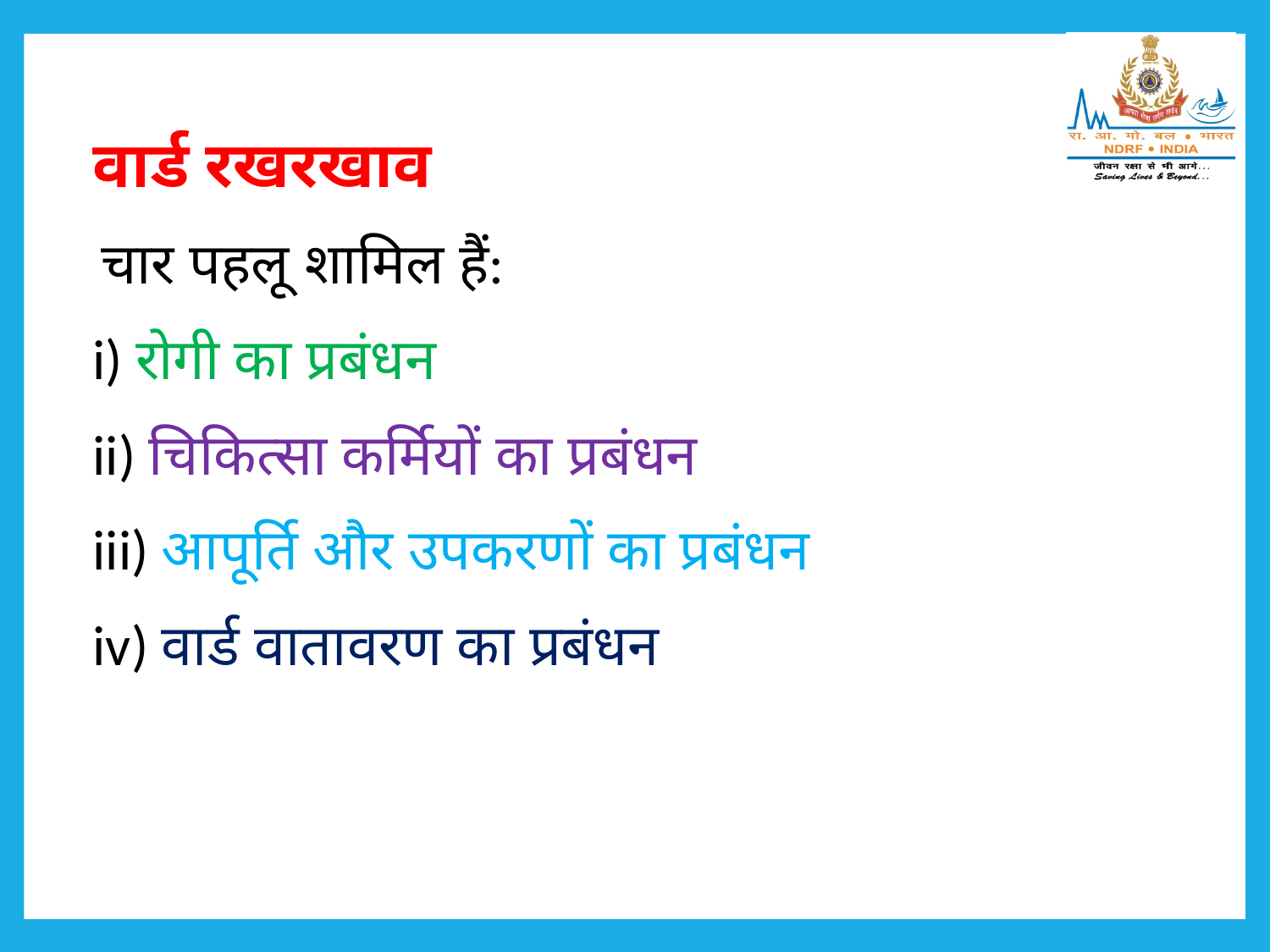

वार्ड रखरखाव
 चार पहलू शामिल हैं:
i) रोगी का प्रबंधन
ii) चिकित्सा कर्मियों का प्रबंधन
iii) आपूर्ति और उपकरणों का प्रबंधन
iv) वार्ड वातावरण का प्रबंधन